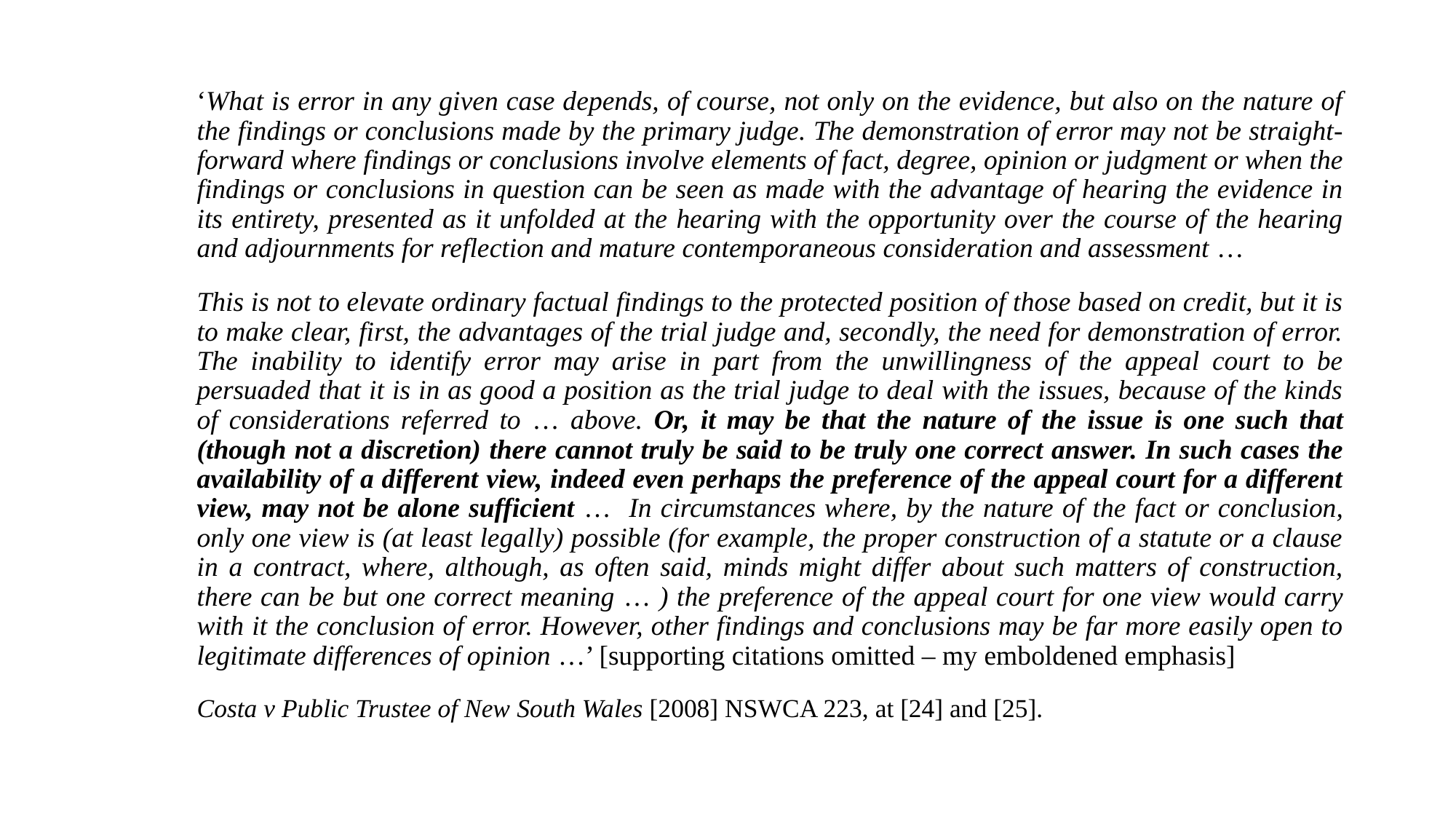

#
‘What is error in any given case depends, of course, not only on the evidence, but also on the nature of the findings or conclusions made by the primary judge. The demonstration of error may not be straight-forward where findings or conclusions involve elements of fact, degree, opinion or judgment or when the findings or conclusions in question can be seen as made with the advantage of hearing the evidence in its entirety, presented as it unfolded at the hearing with the opportunity over the course of the hearing and adjournments for reflection and mature contemporaneous consideration and assessment …
This is not to elevate ordinary factual findings to the protected position of those based on credit, but it is to make clear, first, the advantages of the trial judge and, secondly, the need for demonstration of error. The inability to identify error may arise in part from the unwillingness of the appeal court to be persuaded that it is in as good a position as the trial judge to deal with the issues, because of the kinds of considerations referred to … above. Or, it may be that the nature of the issue is one such that (though not a discretion) there cannot truly be said to be truly one correct answer. In such cases the availability of a different view, indeed even perhaps the preference of the appeal court for a different view, may not be alone sufficient …  In circumstances where, by the nature of the fact or conclusion, only one view is (at least legally) possible (for example, the proper construction of a statute or a clause in a contract, where, although, as often said, minds might differ about such matters of construction, there can be but one correct meaning … ) the preference of the appeal court for one view would carry with it the conclusion of error. However, other findings and conclusions may be far more easily open to legitimate differences of opinion …’ [supporting citations omitted – my emboldened emphasis]
Costa v Public Trustee of New South Wales [2008] NSWCA 223, at [24] and [25].